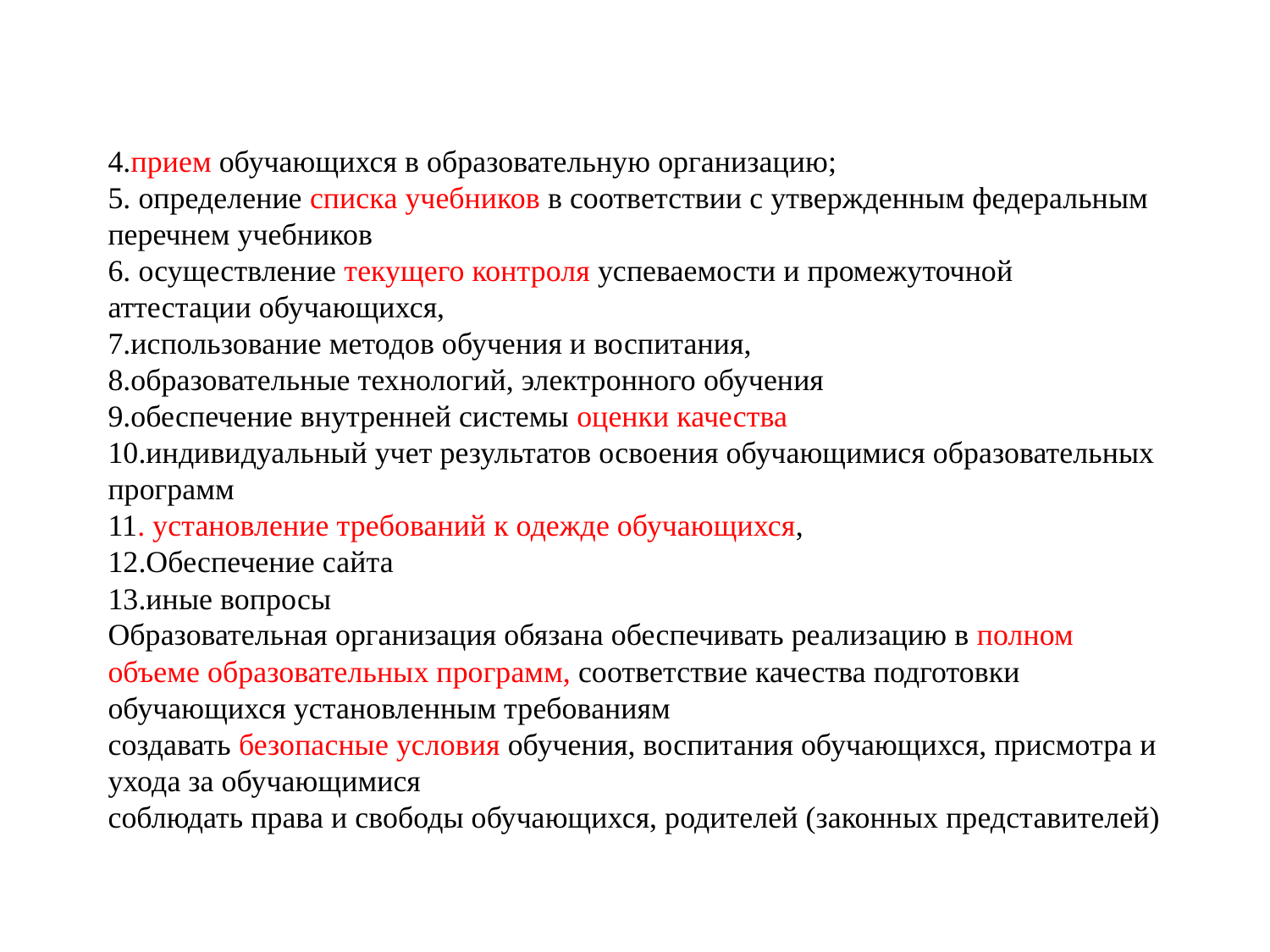

# 4.прием обучающихся в образовательную организацию; 5. определение списка учебников в соответствии с утвержденным федеральным перечнем учебников 6. осуществление текущего контроля успеваемости и промежуточной аттестации обучающихся, 7.использование методов обучения и воспитания, 8.образовательные технологий, электронного обучения 9.обеспечение внутренней системы оценки качества 10.индивидуальный учет результатов освоения обучающимися образовательных программ 11. установление требований к одежде обучающихся, 12.Обеспечение сайта 13.иные вопросы Образовательная организация обязана обеспечивать реализацию в полном объеме образовательных программ, соответствие качества подготовки обучающихся установленным требованиям создавать безопасные условия обучения, воспитания обучающихся, присмотра и ухода за обучающимися соблюдать права и свободы обучающихся, родителей (законных представителей)